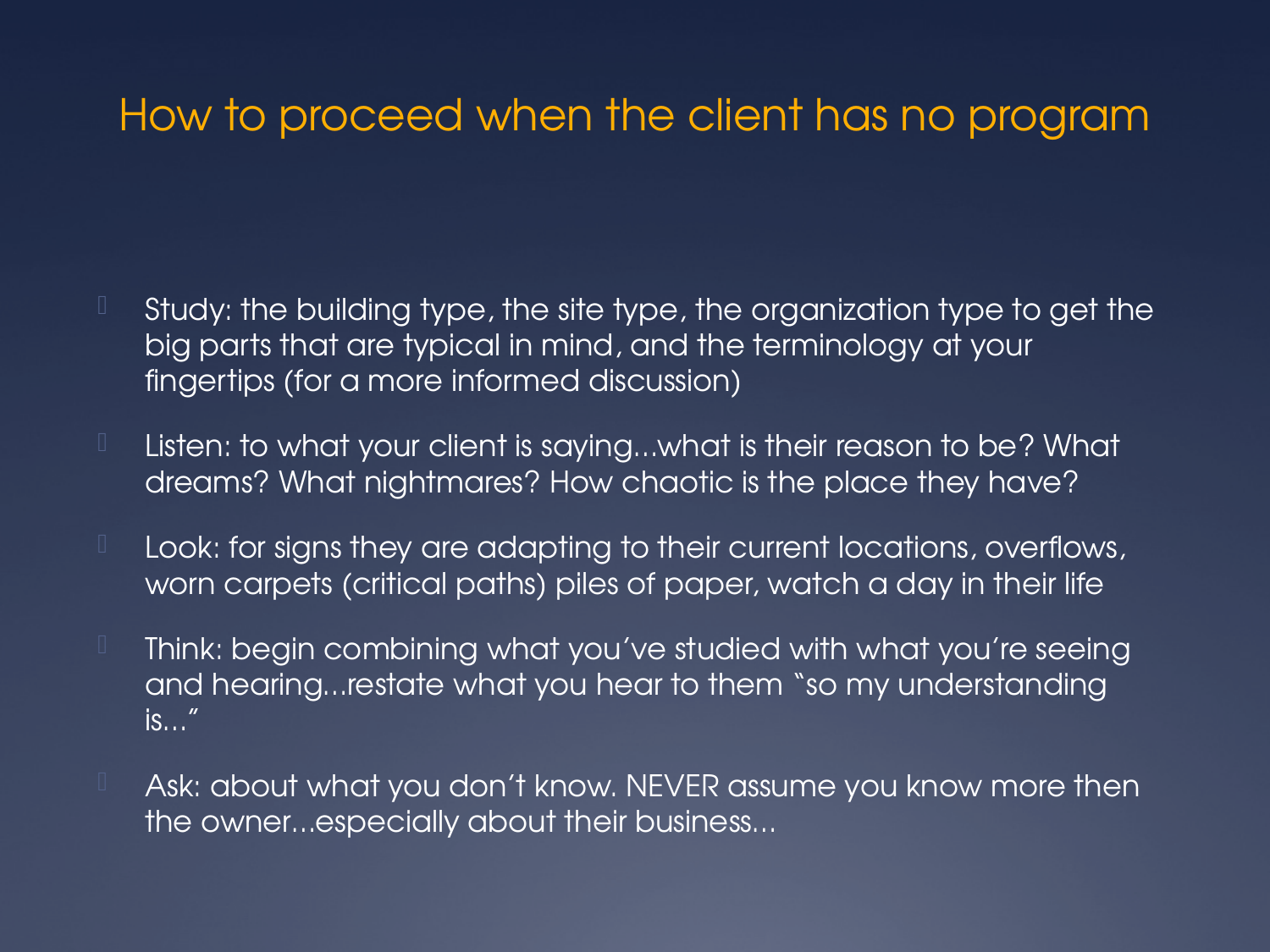

# How to proceed when the client has no program
Study: the building type, the site type, the organization type to get the big parts that are typical in mind, and the terminology at your fingertips (for a more informed discussion)
Listen: to what your client is saying…what is their reason to be? What dreams? What nightmares? How chaotic is the place they have?
Look: for signs they are adapting to their current locations, overflows, worn carpets (critical paths) piles of paper, watch a day in their life
Think: begin combining what you’ve studied with what you’re seeing and hearing…restate what you hear to them “so my understanding is…”
Ask: about what you don’t know. NEVER assume you know more then the owner…especially about their business…